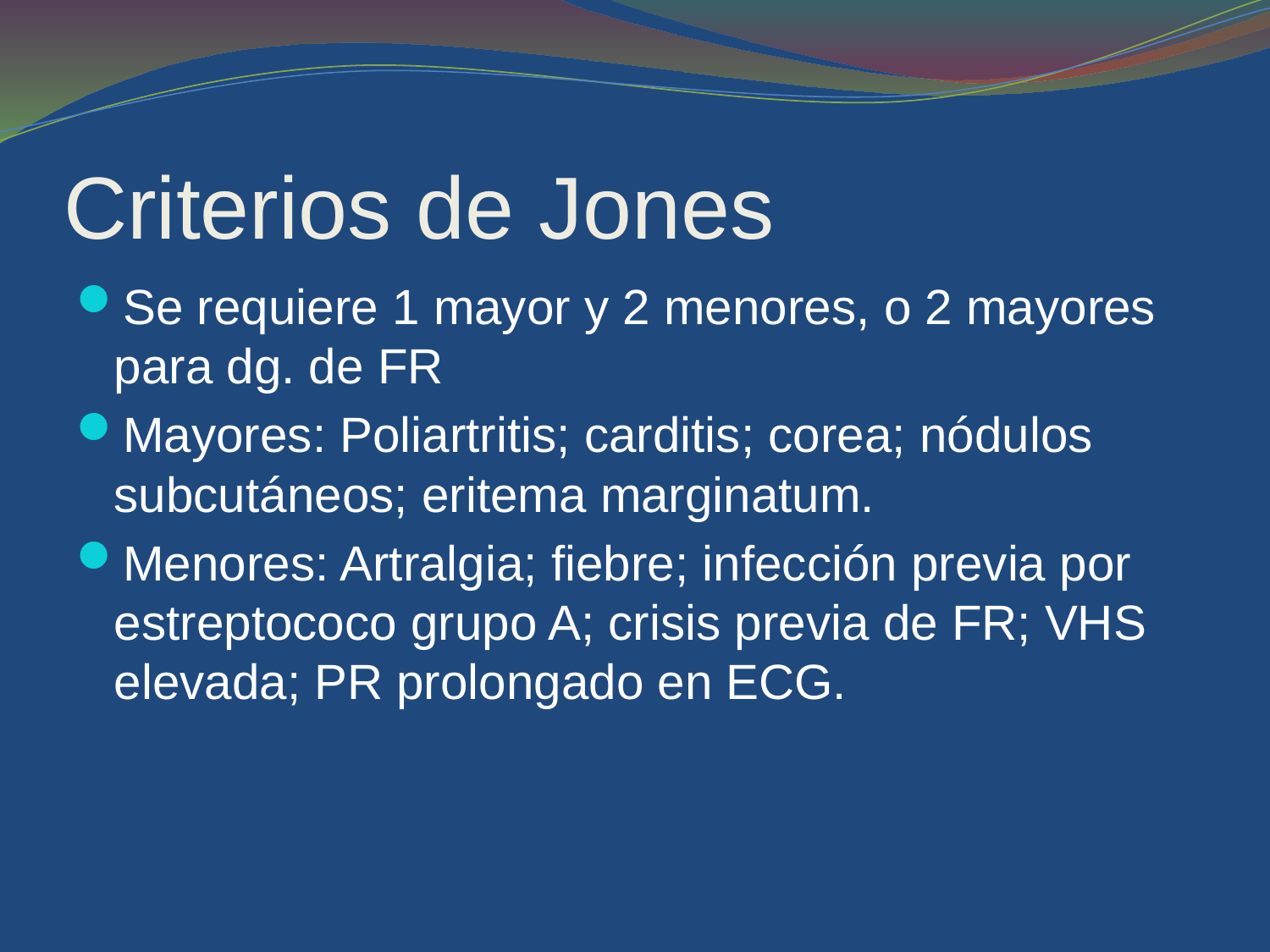

# Criterios de Jones
Se requiere 1 mayor y 2 menores, o 2 mayores para dg. de FR
Mayores: Poliartritis; carditis; corea; nódulos subcutáneos; eritema marginatum.
Menores: Artralgia; fiebre; infección previa por estreptococo grupo A; crisis previa de FR; VHS elevada; PR prolongado en ECG.